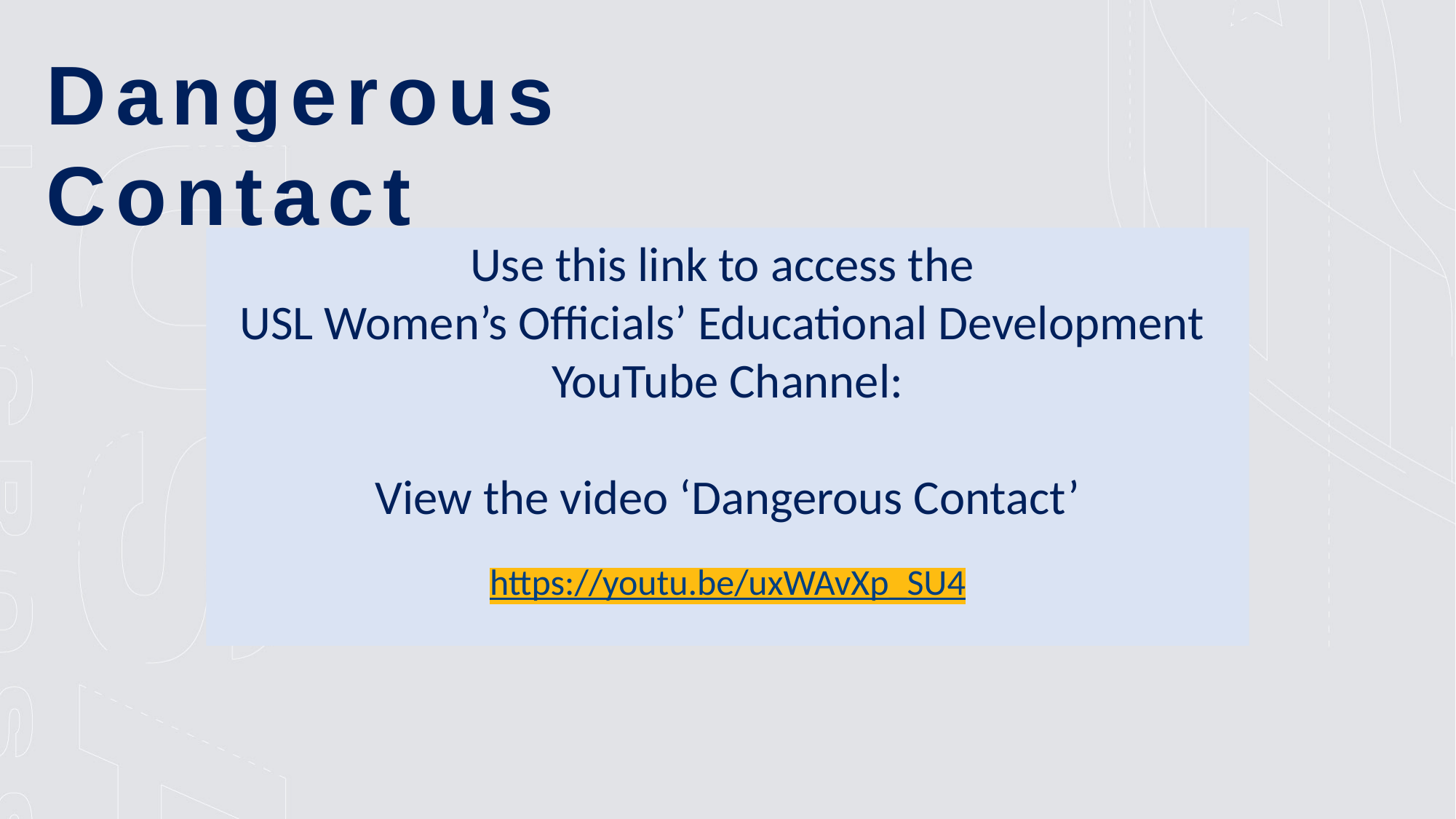

Dangerous Contact
Use this link to access the
USL Women’s Officials’ Educational Development
YouTube Channel:

View the video ‘Dangerous Contact’

https://youtu.be/uxWAvXp_SU4